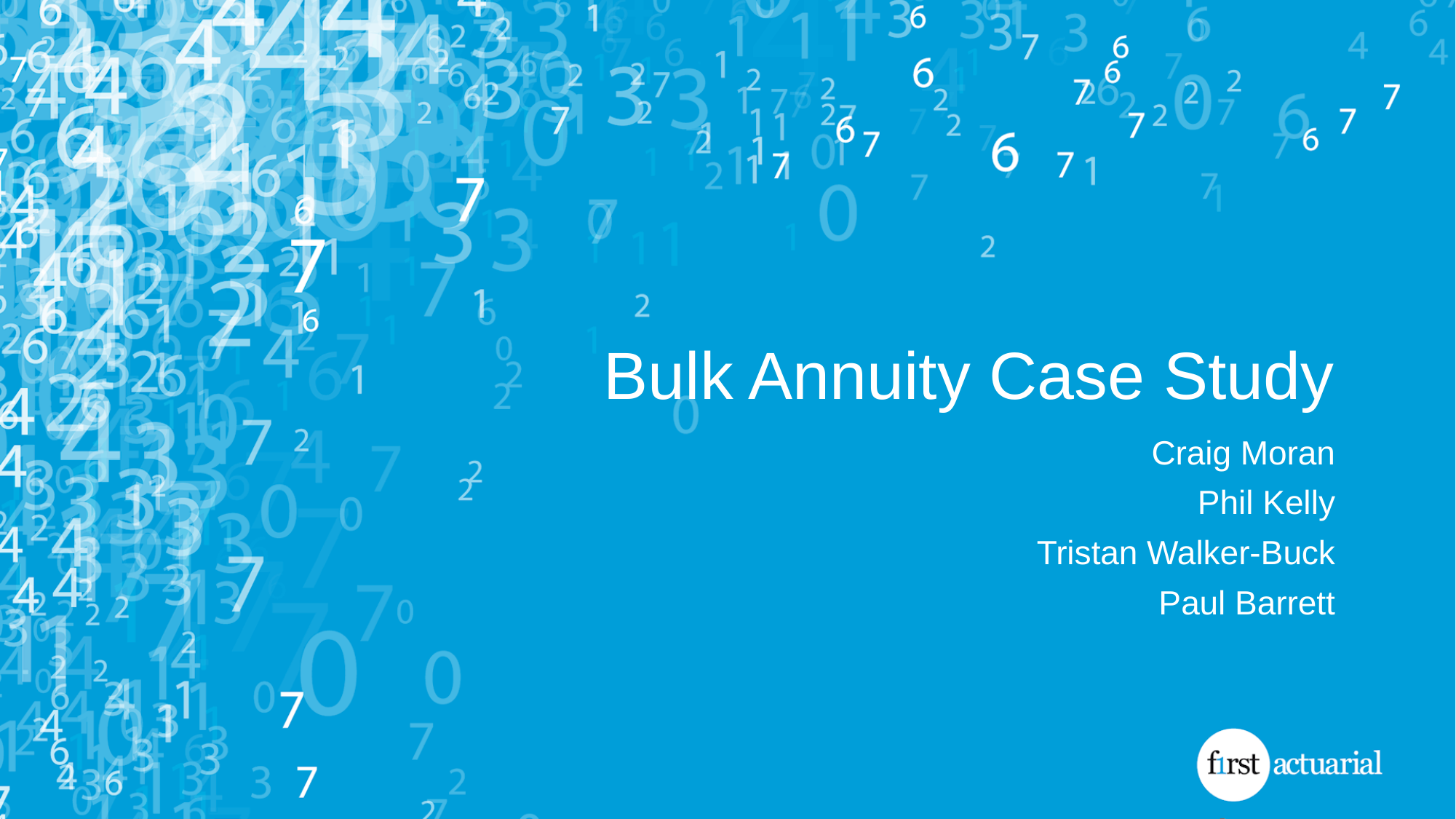

# Bulk Annuity Case Study
Craig Moran
Phil Kelly
Tristan Walker-Buck
Paul Barrett